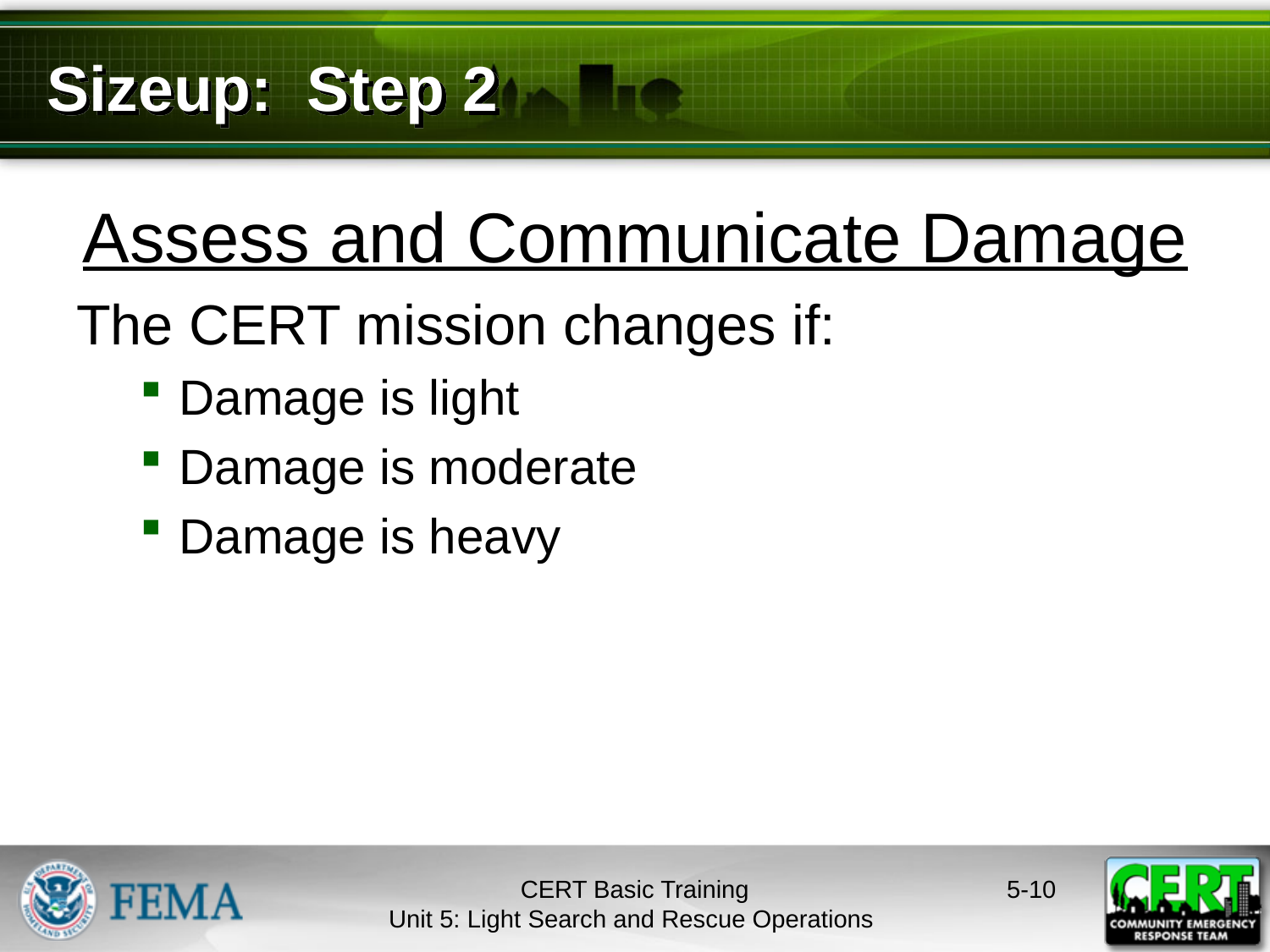

Sizeup:  Step 2
Assess and Communicate Damage
The CERT mission changes if:
Damage is light
Damage is moderate
Damage is heavy

CERT Basic Training
Unit 5: Light Search and Rescue Operations
5-10